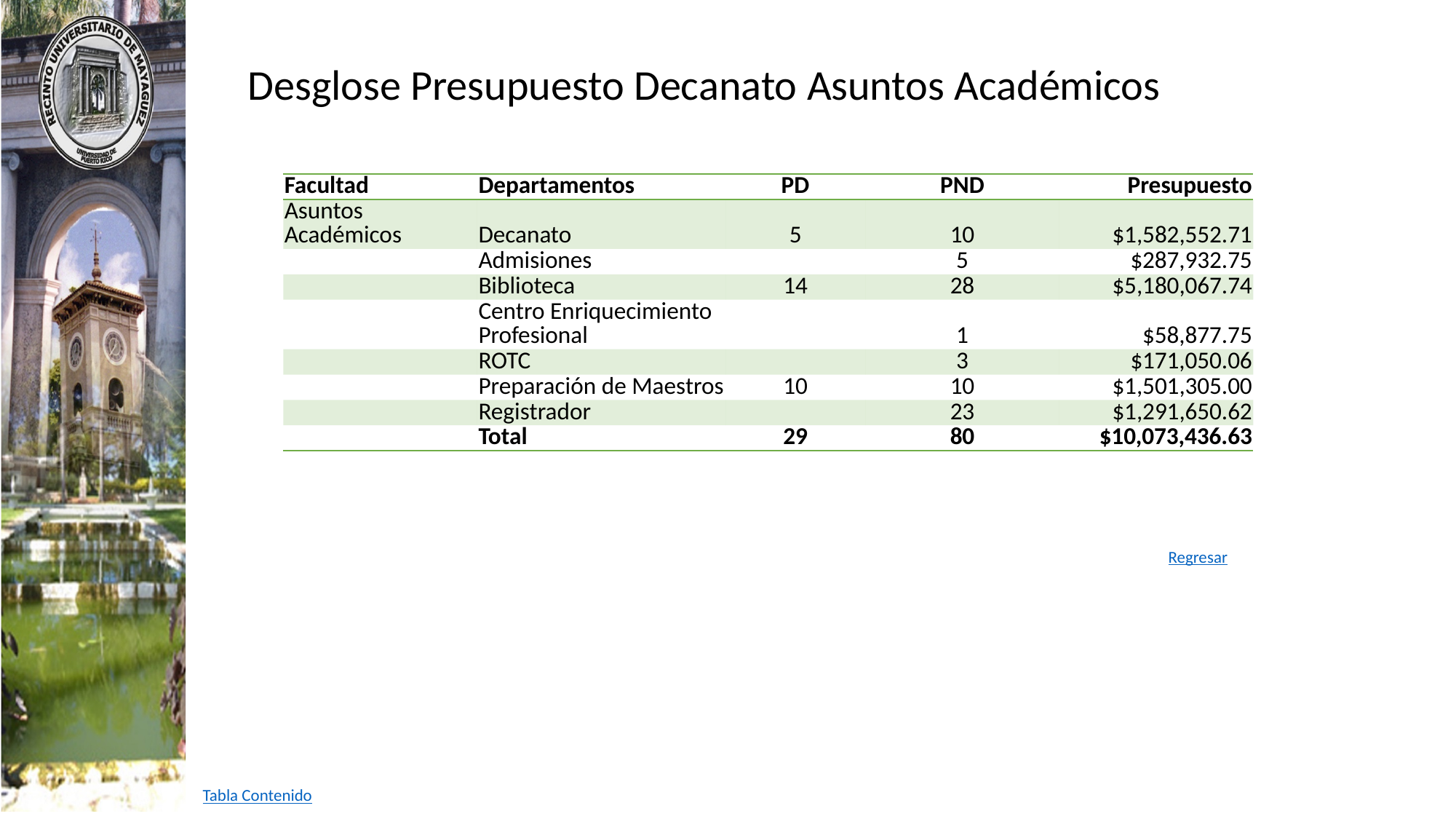

Desglose Presupuesto Decanato Asuntos Académicos
| Facultad | Departamentos | PD | PND | Presupuesto |
| --- | --- | --- | --- | --- |
| Asuntos Académicos | Decanato | 5 | 10 | $1,582,552.71 |
|  | Admisiones |  | 5 | $287,932.75 |
|  | Biblioteca | 14 | 28 | $5,180,067.74 |
|  | Centro Enriquecimiento Profesional |  | 1 | $58,877.75 |
|  | ROTC |  | 3 | $171,050.06 |
|  | Preparación de Maestros | 10 | 10 | $1,501,305.00 |
|  | Registrador |  | 23 | $1,291,650.62 |
|  | Total | 29 | 80 | $10,073,436.63 |
Regresar
Tabla Contenido